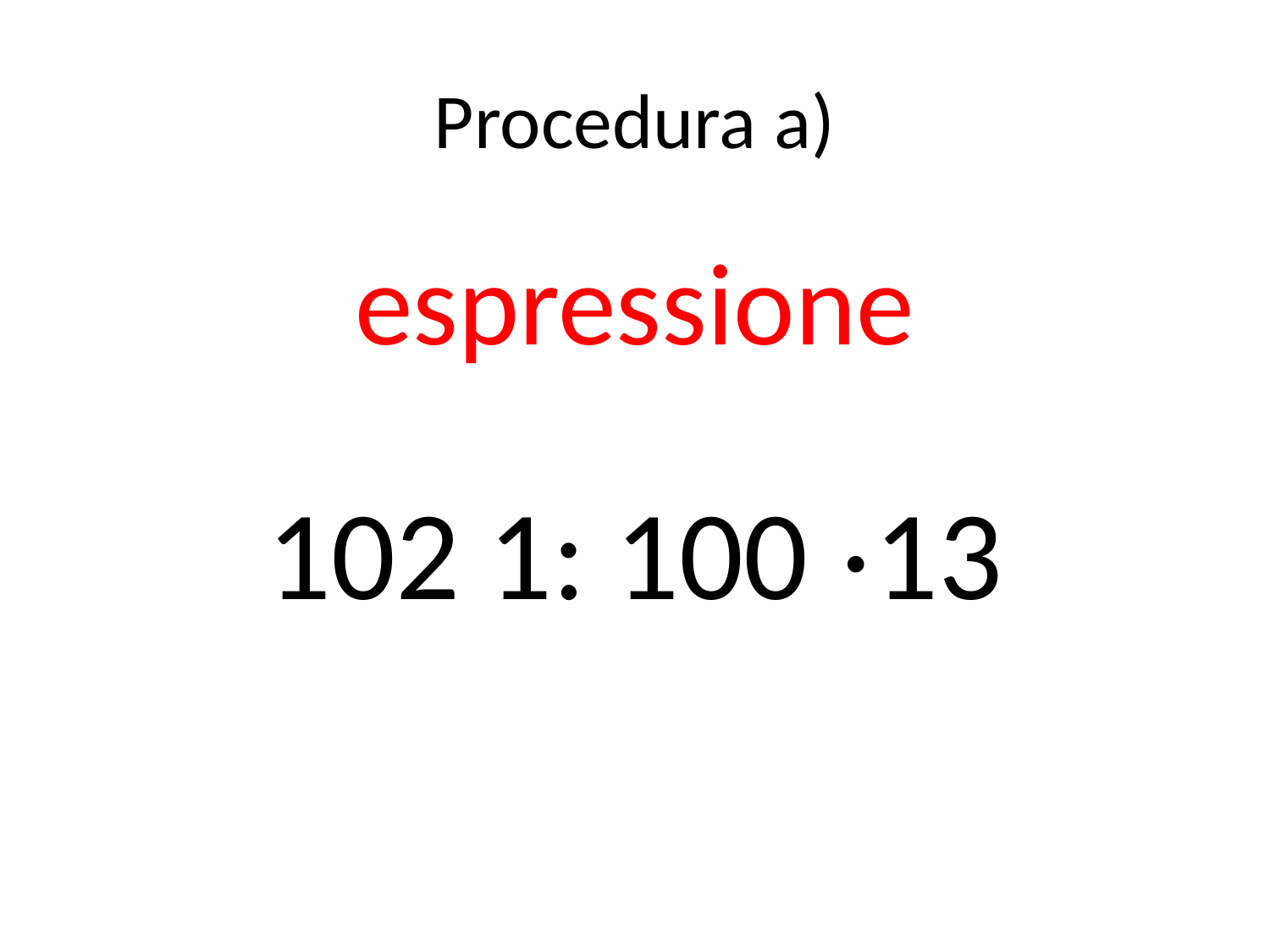

# Procedura a)
espressione

102 1: 100 ⋅13